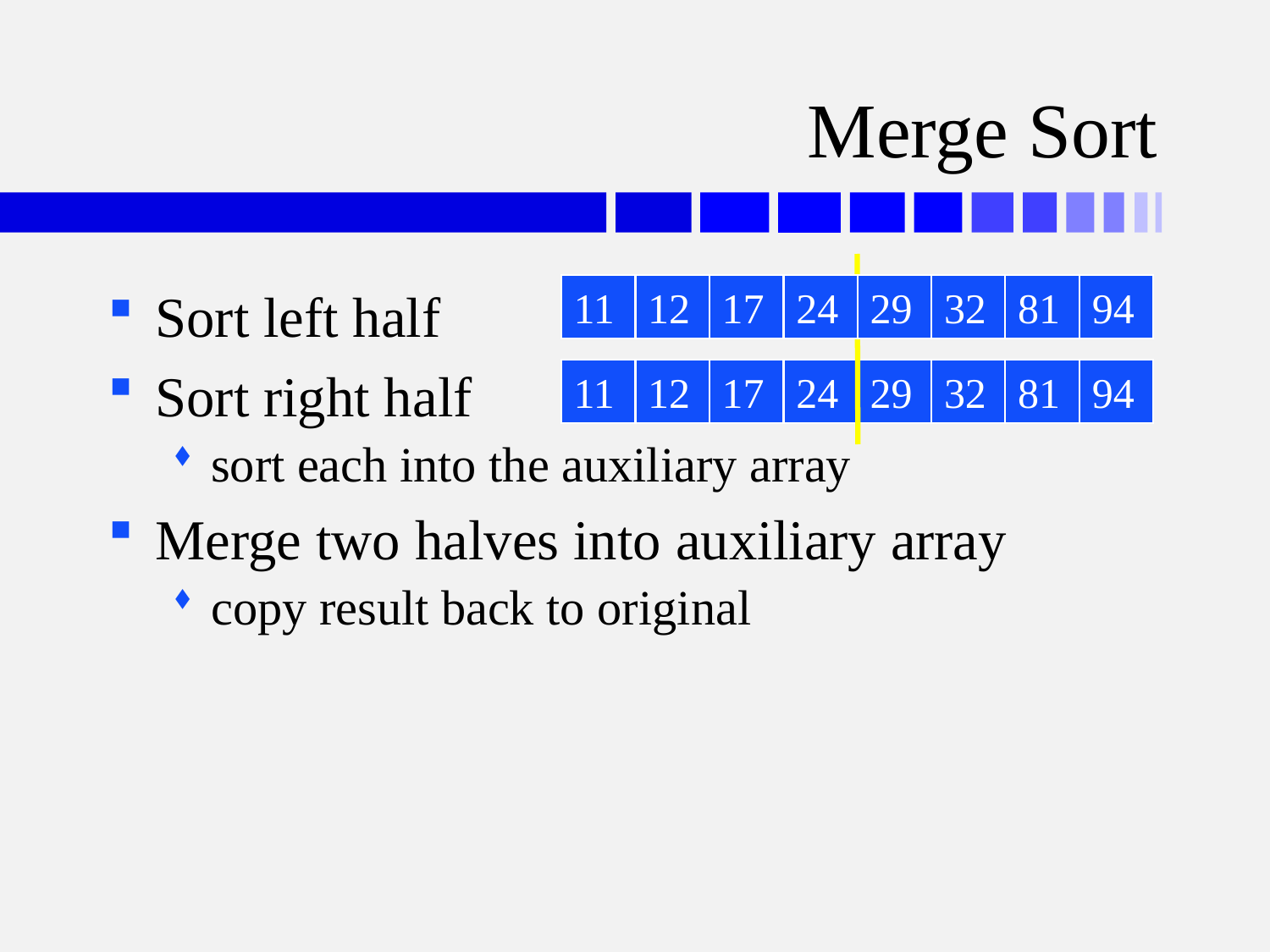

# Merge Sort

Sort left half
Sort right half
sort each into the auxiliary array
Merge two halves into auxiliary array
copy result back to original
11
11
12
17
24
29
32
81
94
32
81
94
12
17
17
17
24
29
29
29

11

12

17

24

29

32

81

94